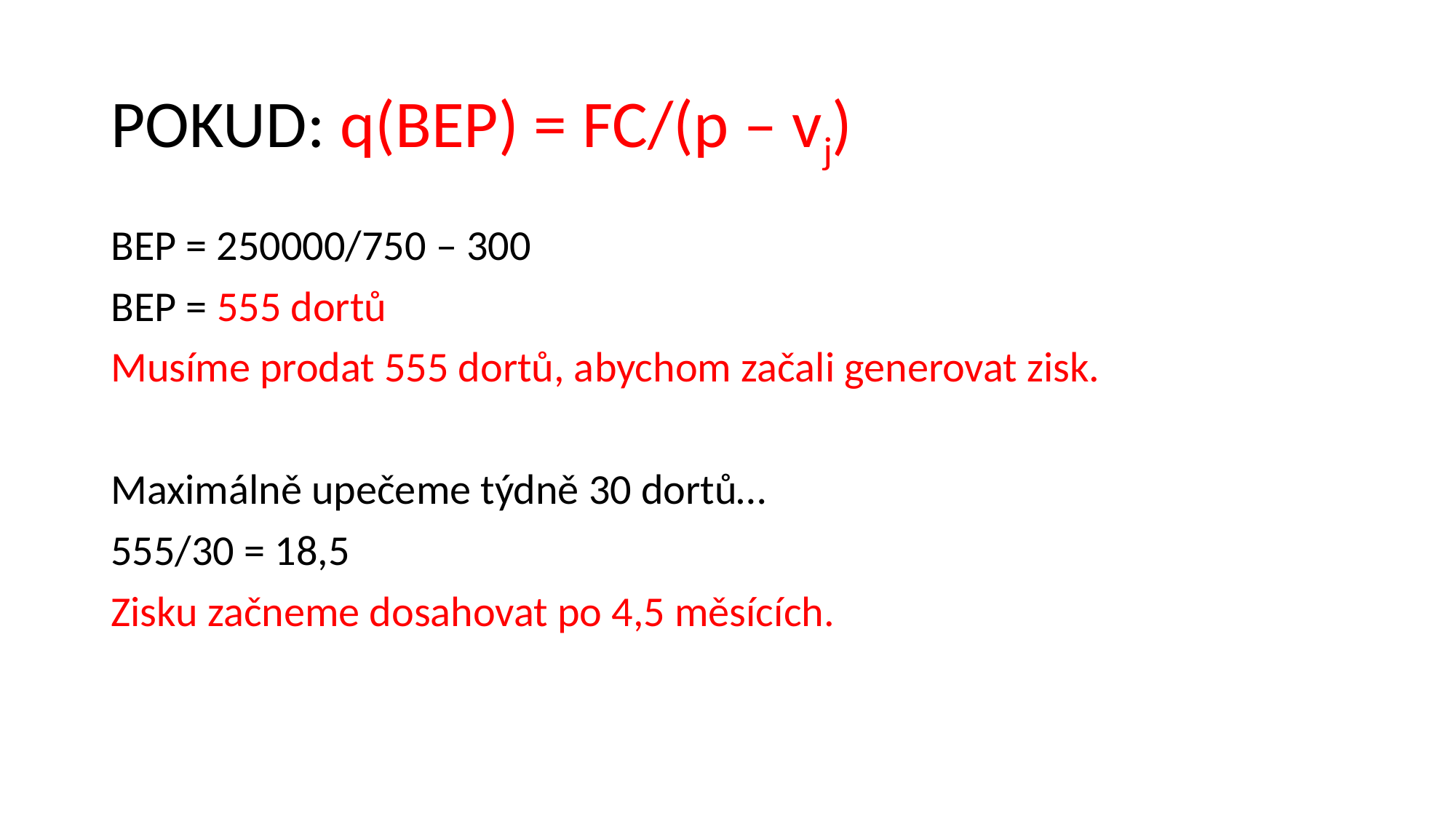

# POKUD: q(BEP) = FC/(p – vj)
BEP = 250000/750 – 300
BEP = 555 dortů
Musíme prodat 555 dortů, abychom začali generovat zisk.

Maximálně upečeme týdně 30 dortů…
555/30 = 18,5
Zisku začneme dosahovat po 4,5 měsících.